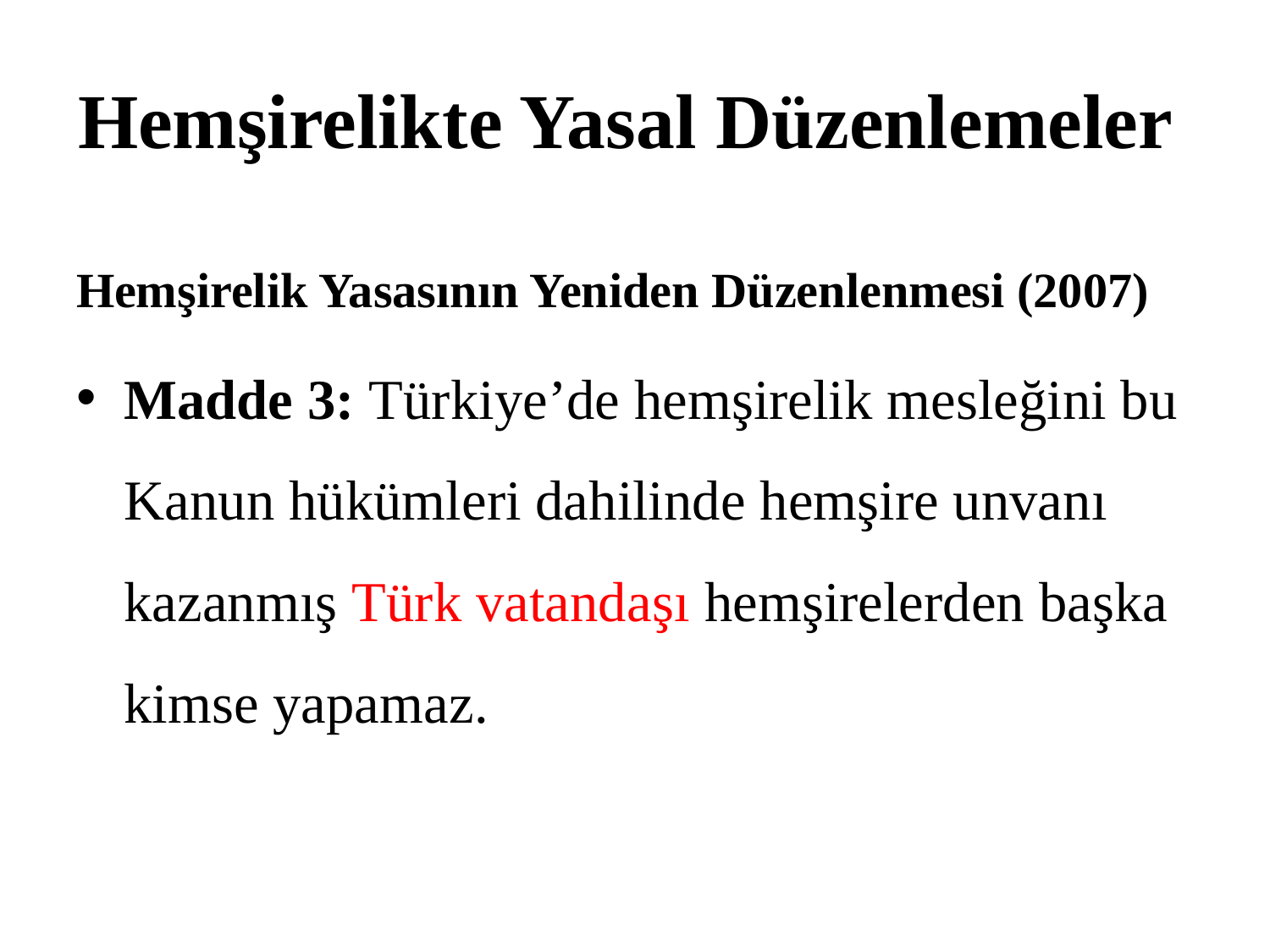

# Hemşirelikte Yasal Düzenlemeler
Hemşirelik Yasasının Yeniden Düzenlenmesi (2007)
Madde 3: Türkiye’de hemşirelik mesleğini bu Kanun hükümleri dahilinde hemşire unvanı kazanmış Türk vatandaşı hemşirelerden başka kimse yapamaz.